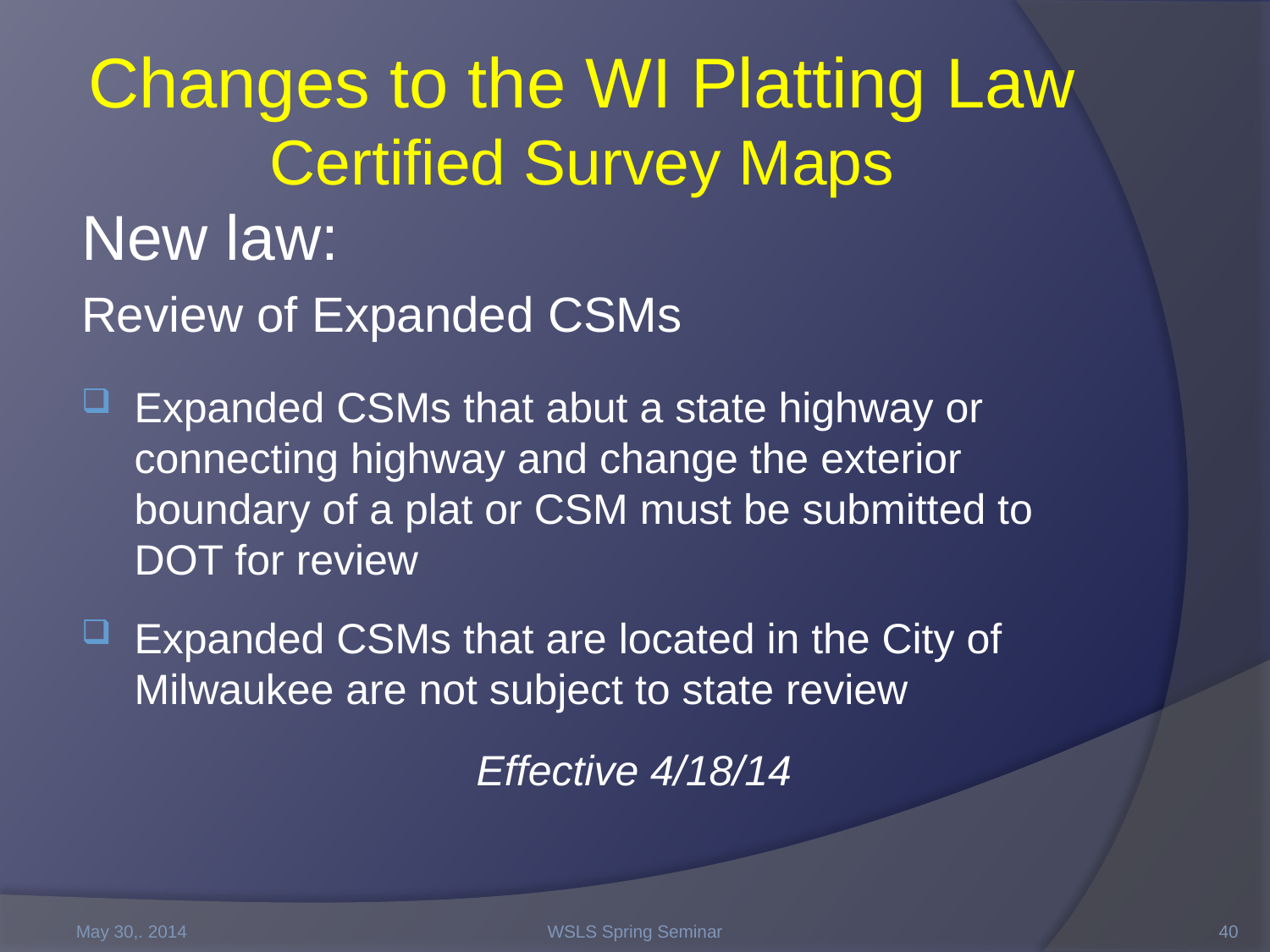

# Changes to the WI Platting Law Certified Survey Maps
New law:
Review of Expanded CSMs

Expanded CSMs that abut a state highway or connecting highway and change the exterior boundary of a plat or CSM must be submitted to DOT for review

Expanded CSMs that are located in the City of Milwaukee are not subject to state review

Effective 4/18/14

May 30,. 2014
WSLS Spring Seminar
40